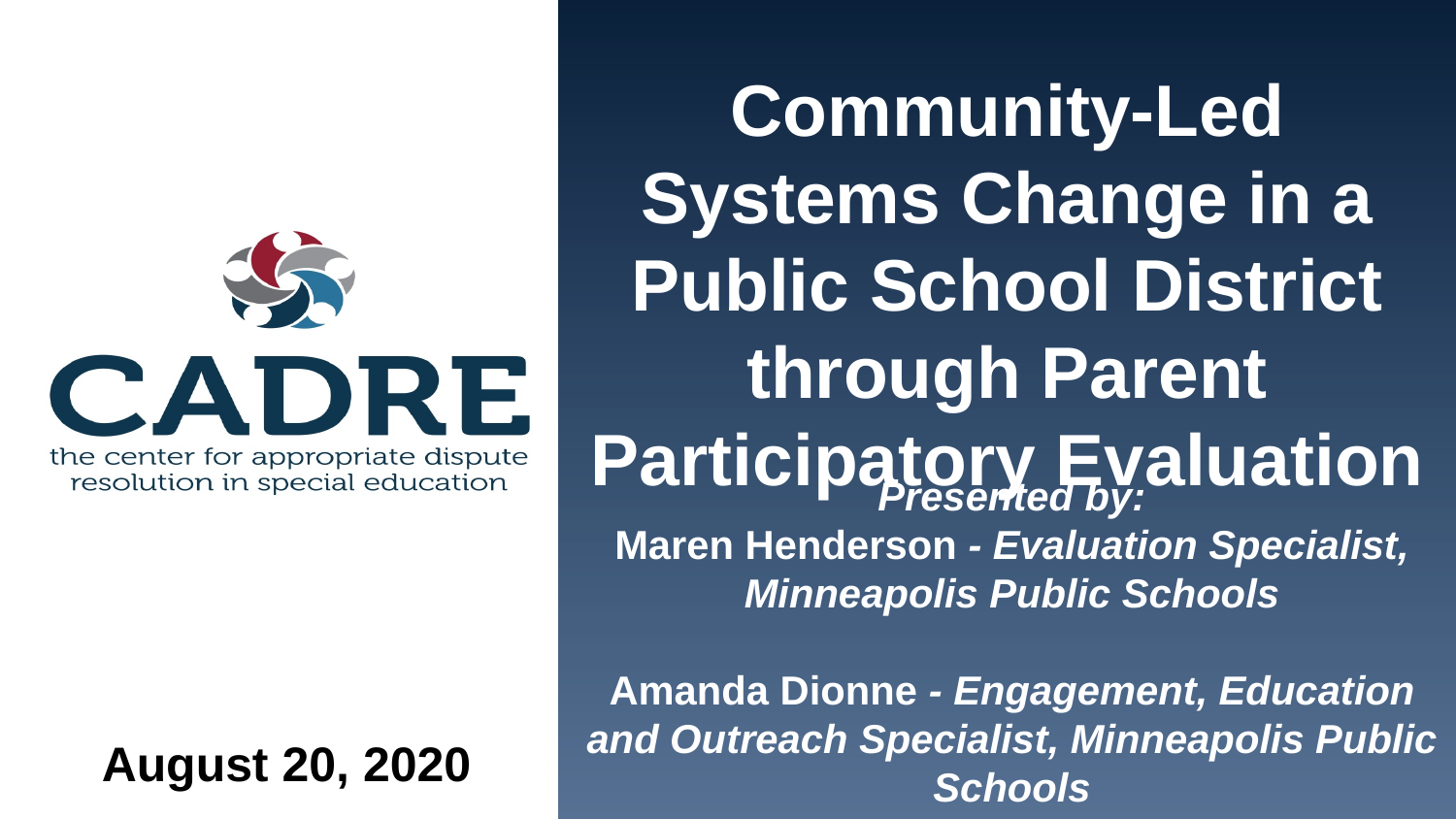

Community-Led Systems Change in a Public School District through Parent Participatory Evaluation
Presented by:
Maren Henderson - Evaluation Specialist, Minneapolis Public Schools

Amanda Dionne - Engagement, Education and Outreach Specialist, Minneapolis Public Schools
August 20, 2020